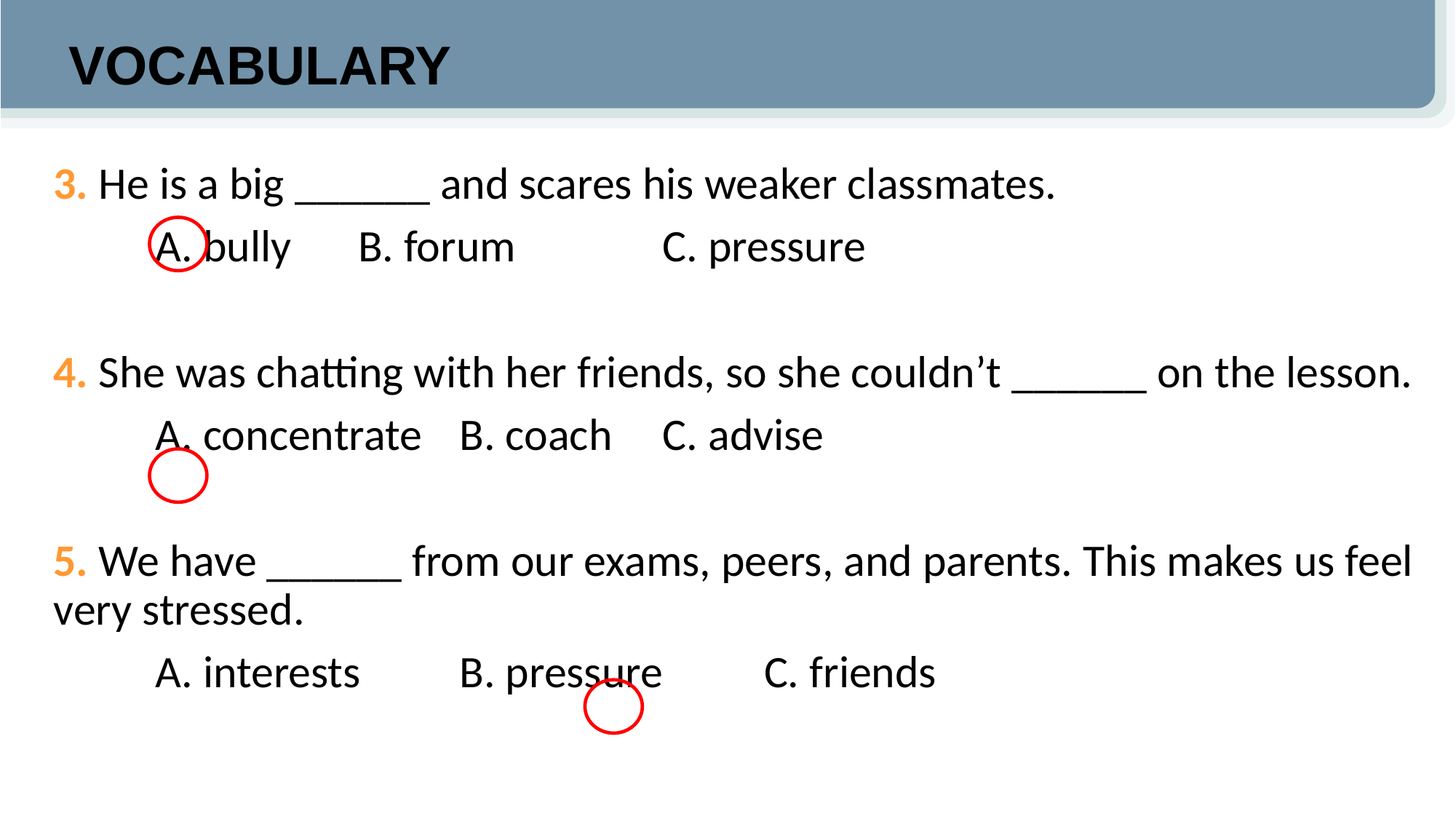

VOCABULARY
3. He is a big ______ and scares his weaker classmates.
	A. bully			B. forum			C. pressure

4. She was chatting with her friends, so she couldn’t ______ on the lesson.
	A. concentrate		B. coach			C. advise

5. We have ______ from our exams, peers, and parents. This makes us feel very stressed.
	A. interests		B. pressure		C. friends